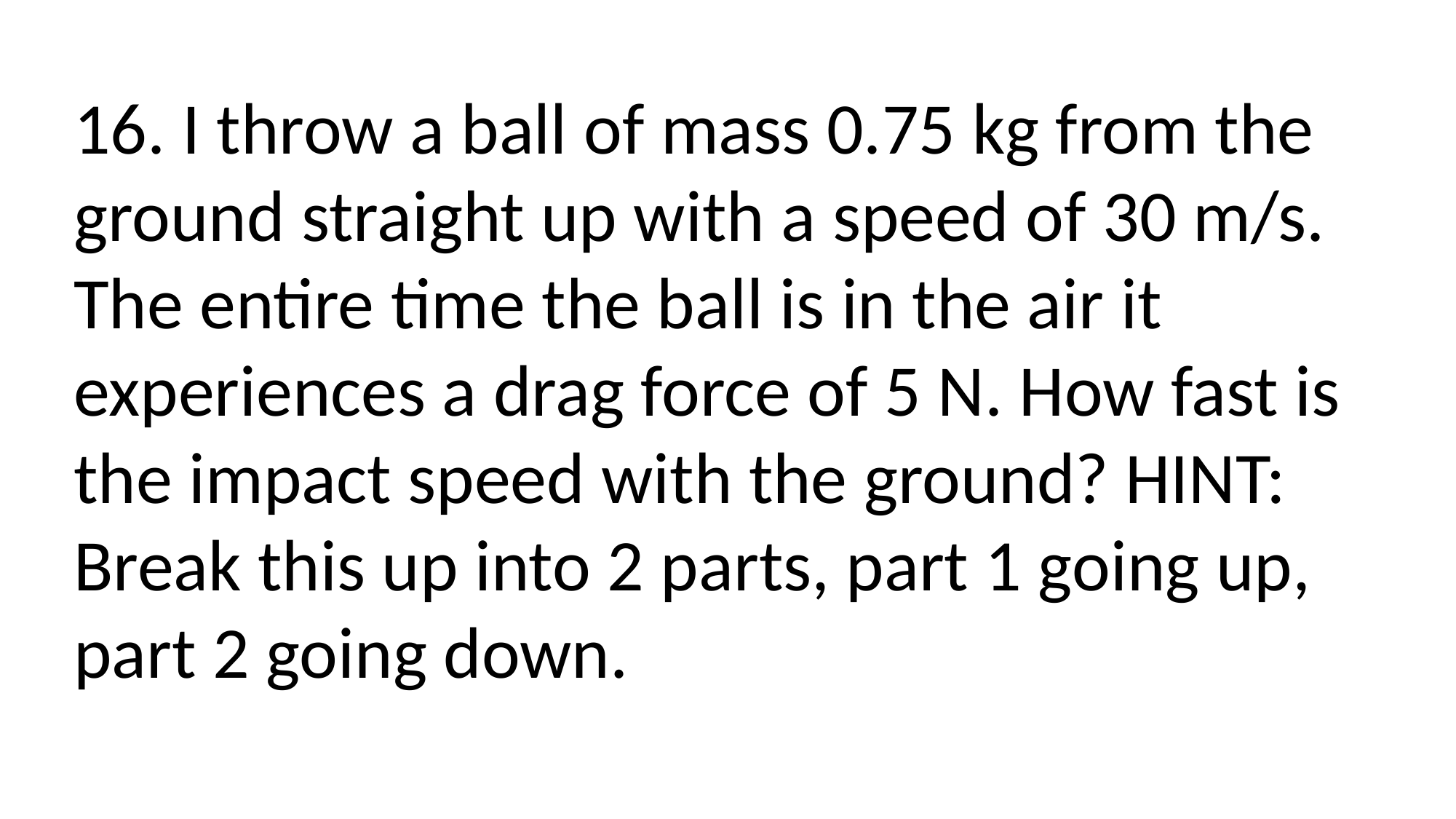

16. I throw a ball of mass 0.75 kg from the ground straight up with a speed of 30 m/s. The entire time the ball is in the air it experiences a drag force of 5 N. How fast is the impact speed with the ground? HINT: Break this up into 2 parts, part 1 going up, part 2 going down.